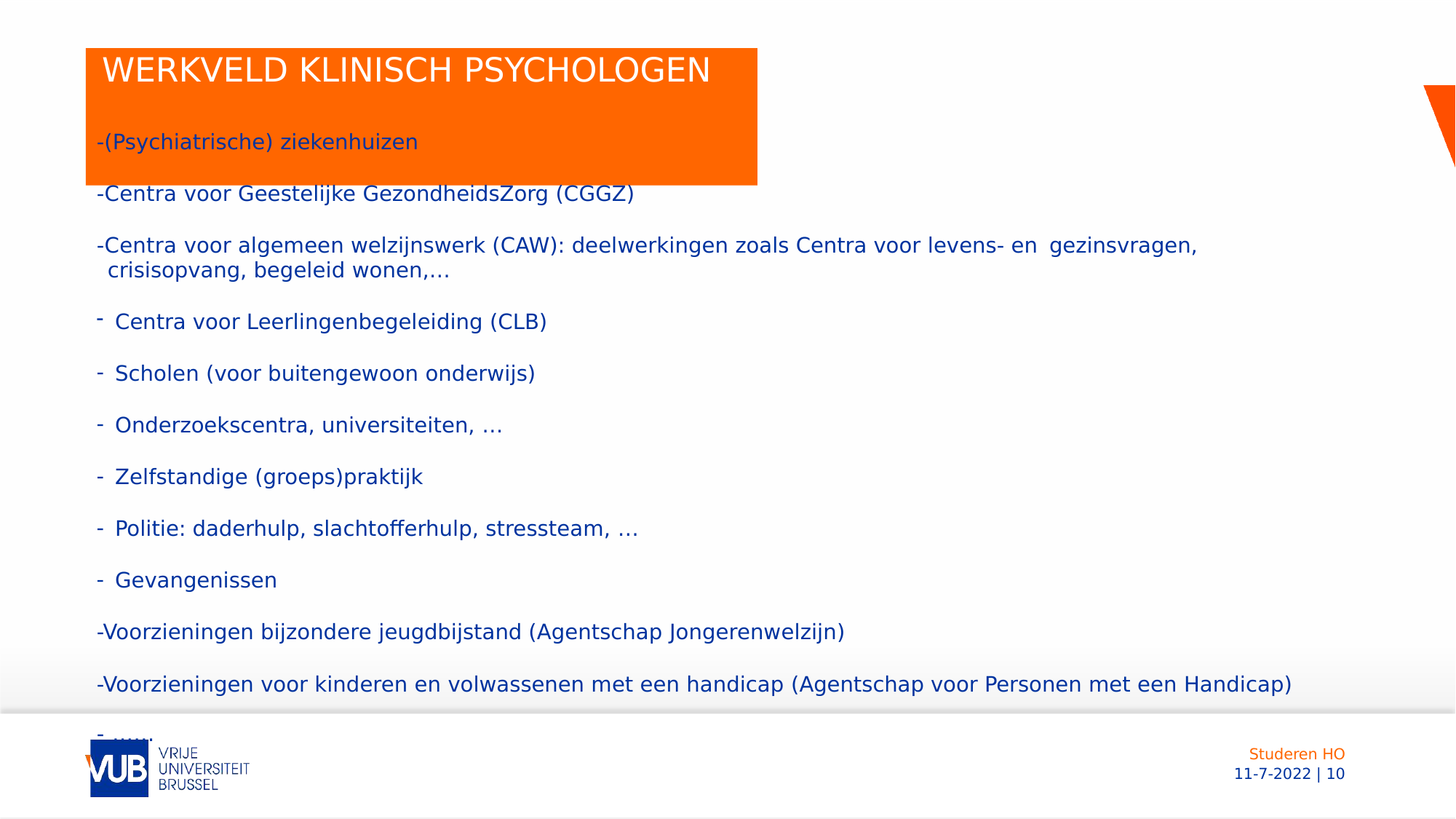

# WERKVELD KLINISCH PSYCHOLOGEN

-(Psychiatrische) ziekenhuizen

-Centra voor Geestelijke GezondheidsZorg (CGGZ)

-Centra voor algemeen welzijnswerk (CAW): deelwerkingen zoals Centra voor levens- en gezinsvragen,
crisisopvang, begeleid wonen,…

Centra voor Leerlingenbegeleiding (CLB)

Scholen (voor buitengewoon onderwijs)

Onderzoekscentra, universiteiten, …

Zelfstandige (groeps)praktijk

Politie: daderhulp, slachtofferhulp, stressteam, …

Gevangenissen

-Voorzieningen bijzondere jeugdbijstand (Agentschap Jongerenwelzijn)

-Voorzieningen voor kinderen en volwassenen met een handicap (Agentschap voor Personen met een Handicap)

- ……
Studeren HO
11-7-2022 | 10